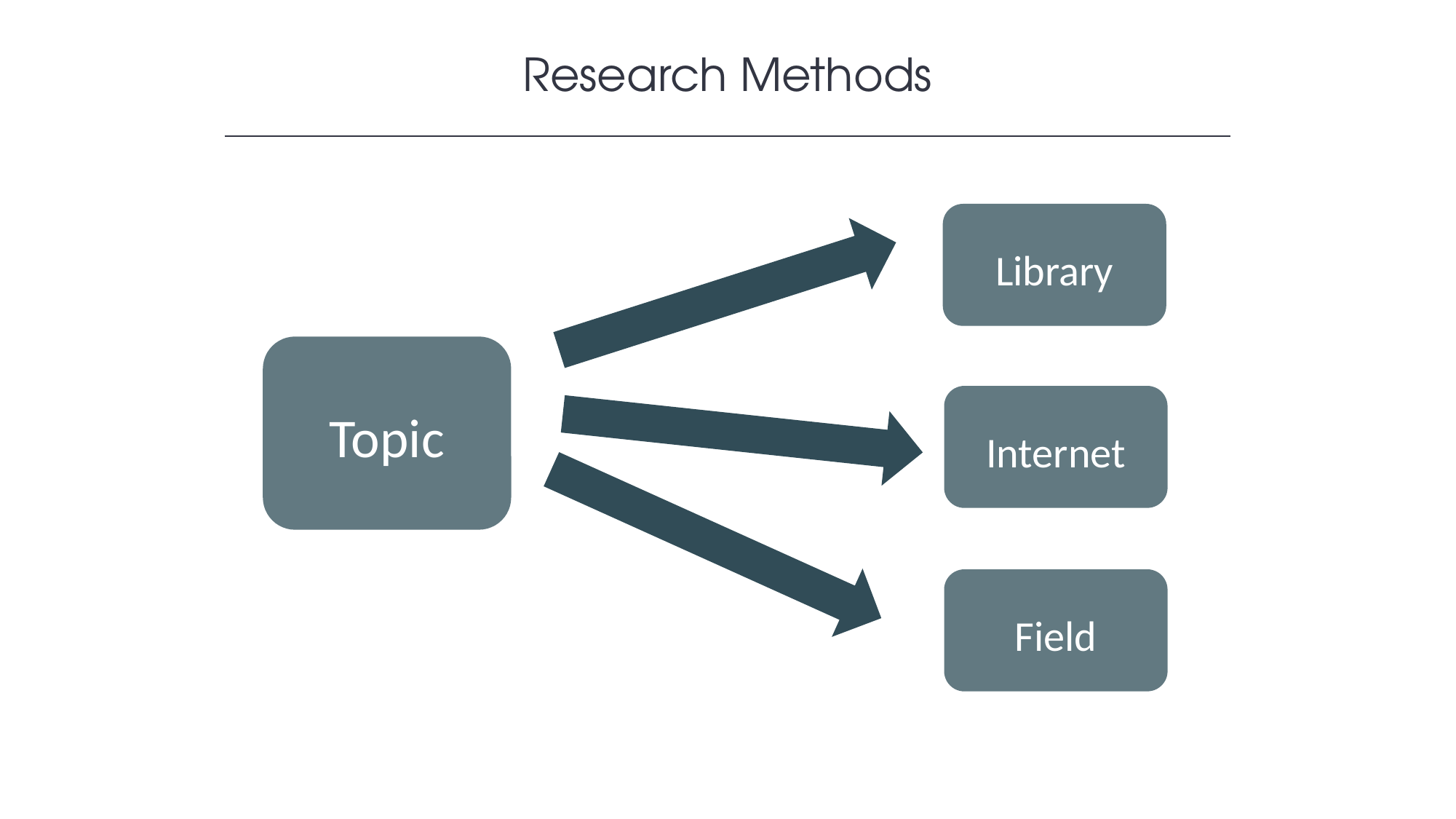

Research Methods
HAWKES LEARNING

Library

Topic

Internet

Field